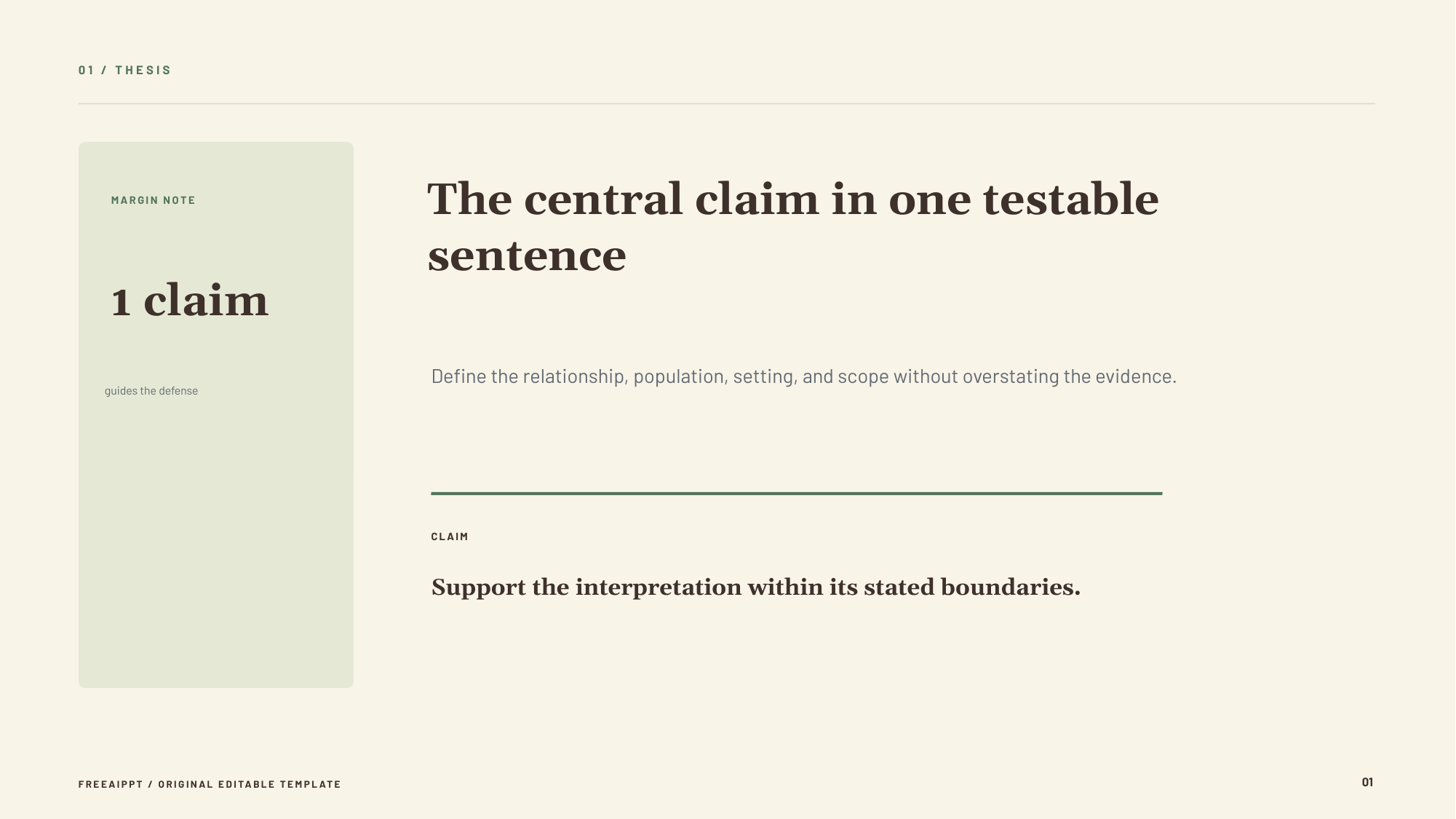

01 / THESIS

The central claim in one testable sentence
MARGIN NOTE
1 claim
Define the relationship, population, setting, and scope without overstating the evidence.
guides the defense

CLAIM
Support the interpretation within its stated boundaries.
01
FREEAIPPT / ORIGINAL EDITABLE TEMPLATE